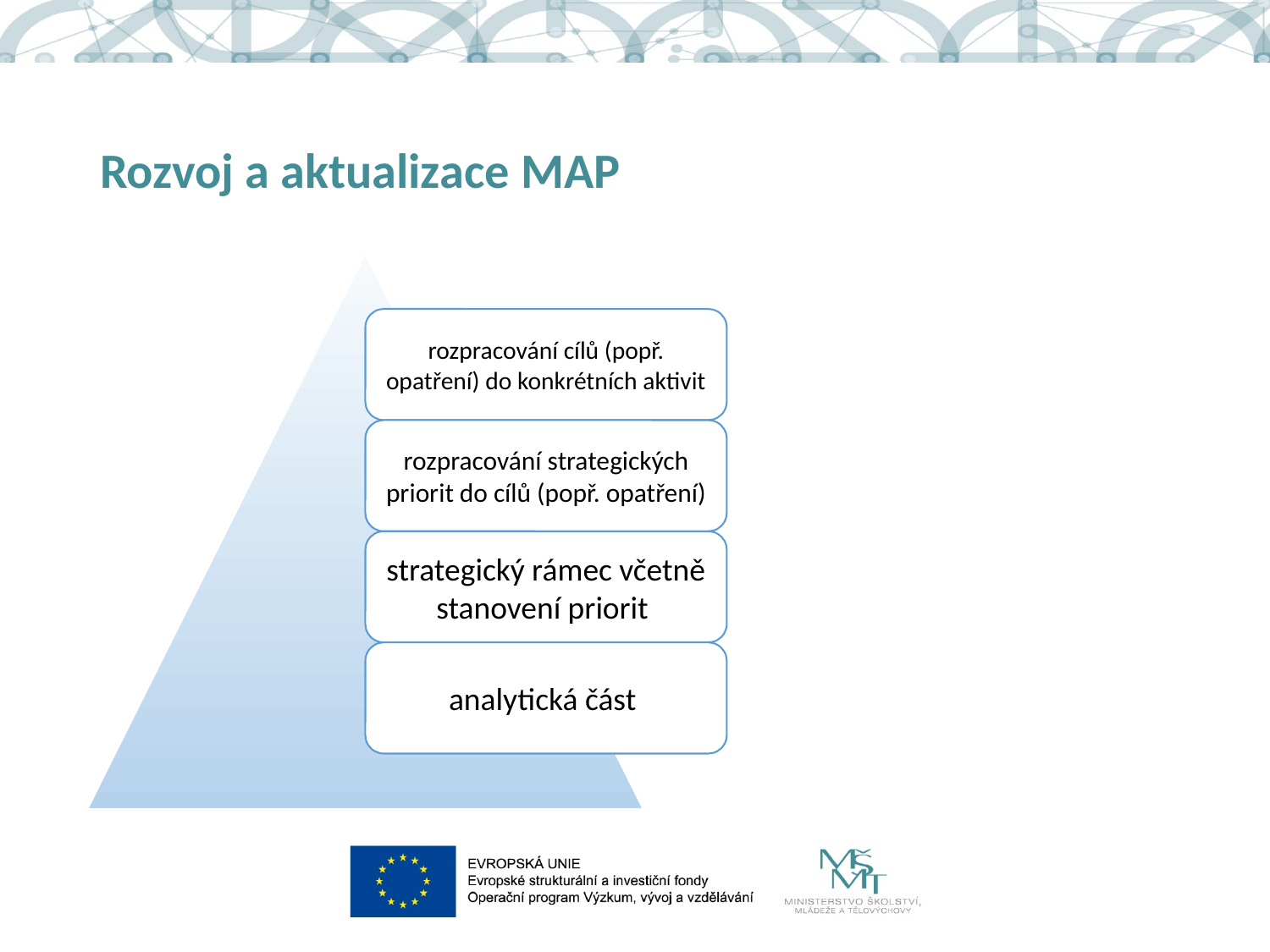

# Rozvoj a aktualizace MAP
rozpracování cílů (popř. opatření) do konkrétních aktivit
rozpracování strategických priorit do cílů (popř. opatření)
analytická část
strategický rámec včetně stanovení priorit